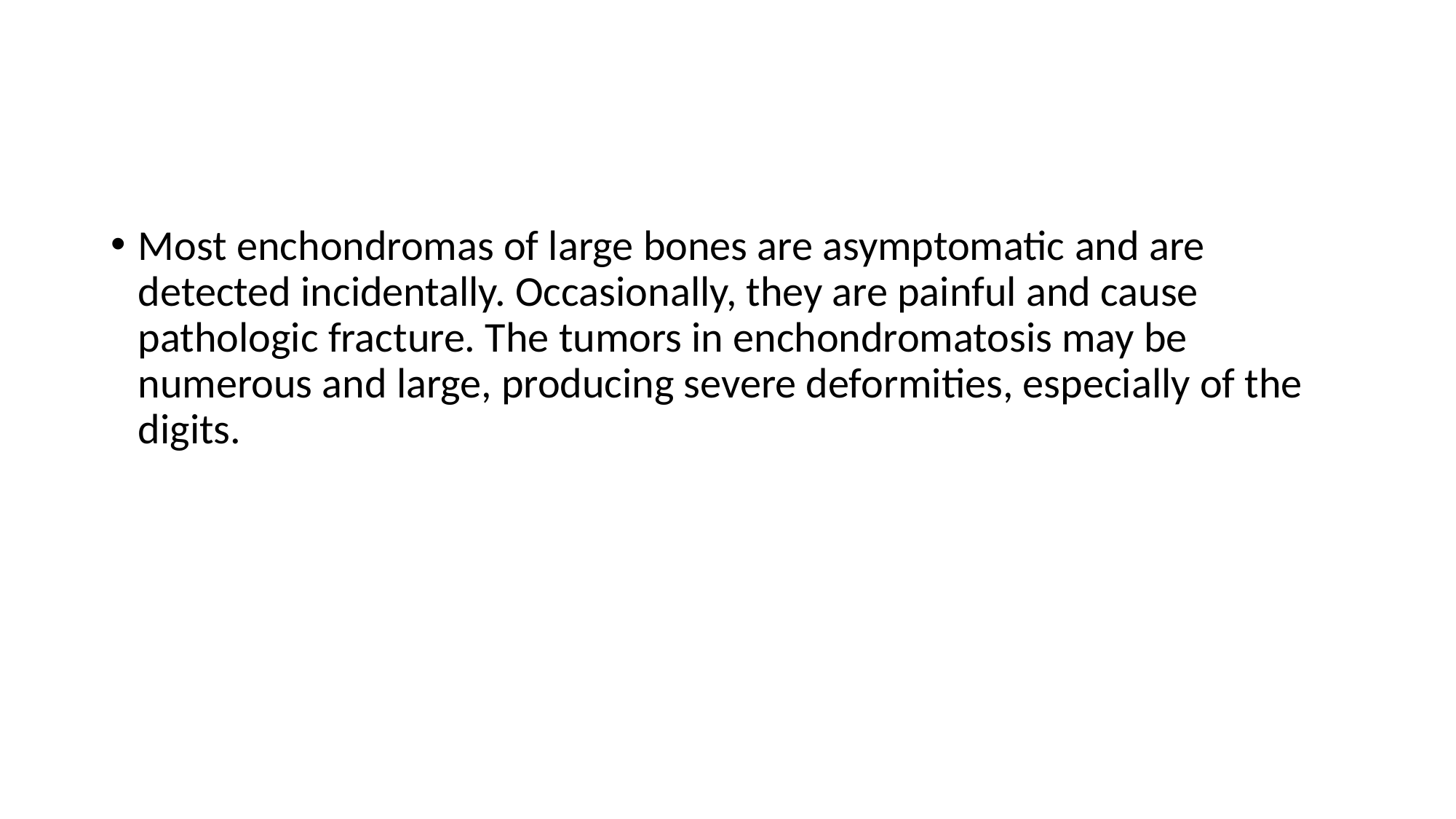

#
Most enchondromas of large bones are asymptomatic and are detected incidentally. Occasionally, they are painful and cause pathologic fracture. The tumors in enchondromatosis may be numerous and large, producing severe deformities, especially of the digits.